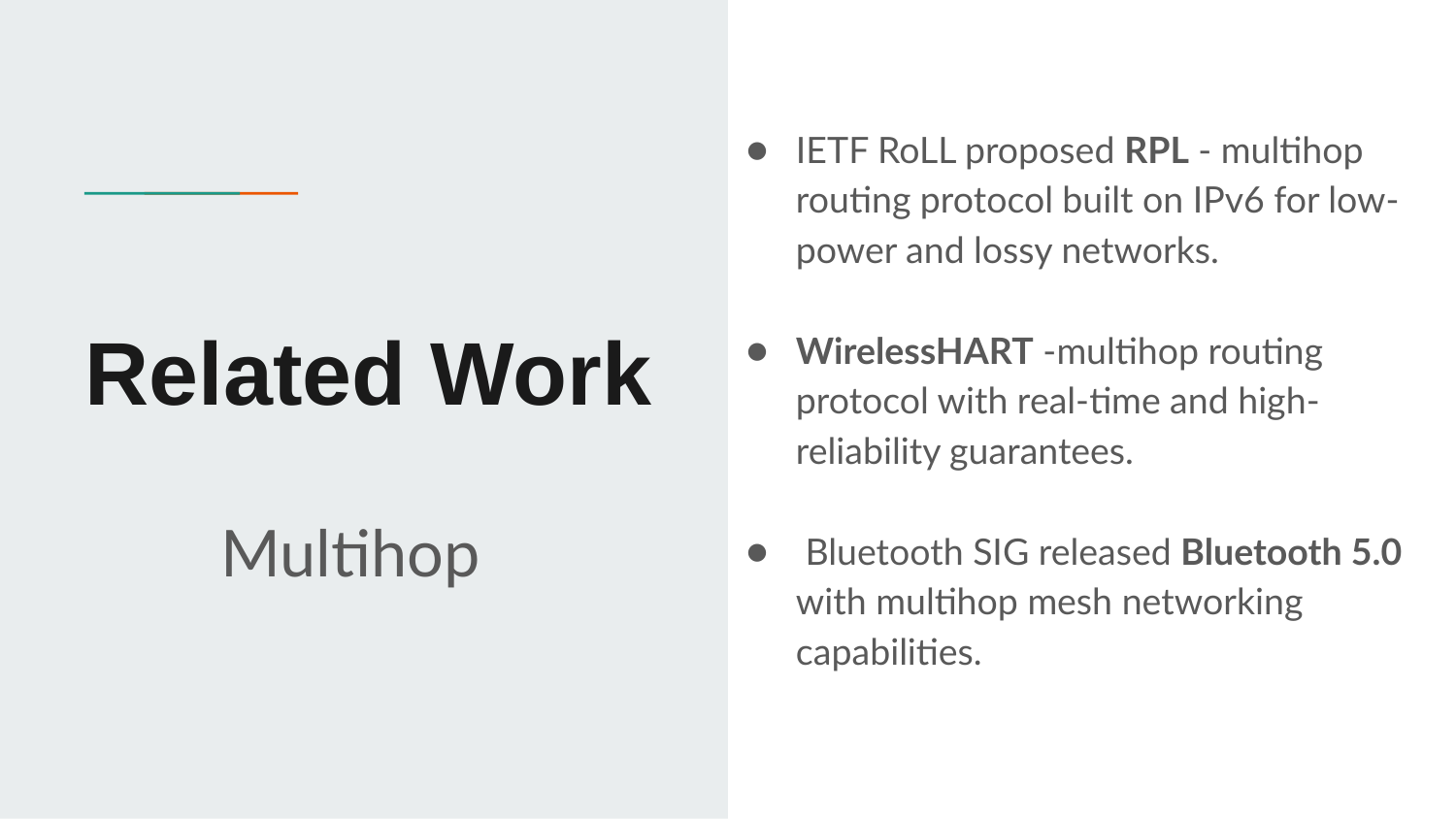

IETF RoLL proposed RPL - multihop routing protocol built on IPv6 for low-power and lossy networks.

WirelessHART -multihop routing protocol with real-time and high-reliability guarantees.

 Bluetooth SIG released Bluetooth 5.0 with multihop mesh networking capabilities.
# Related Work
Multihop